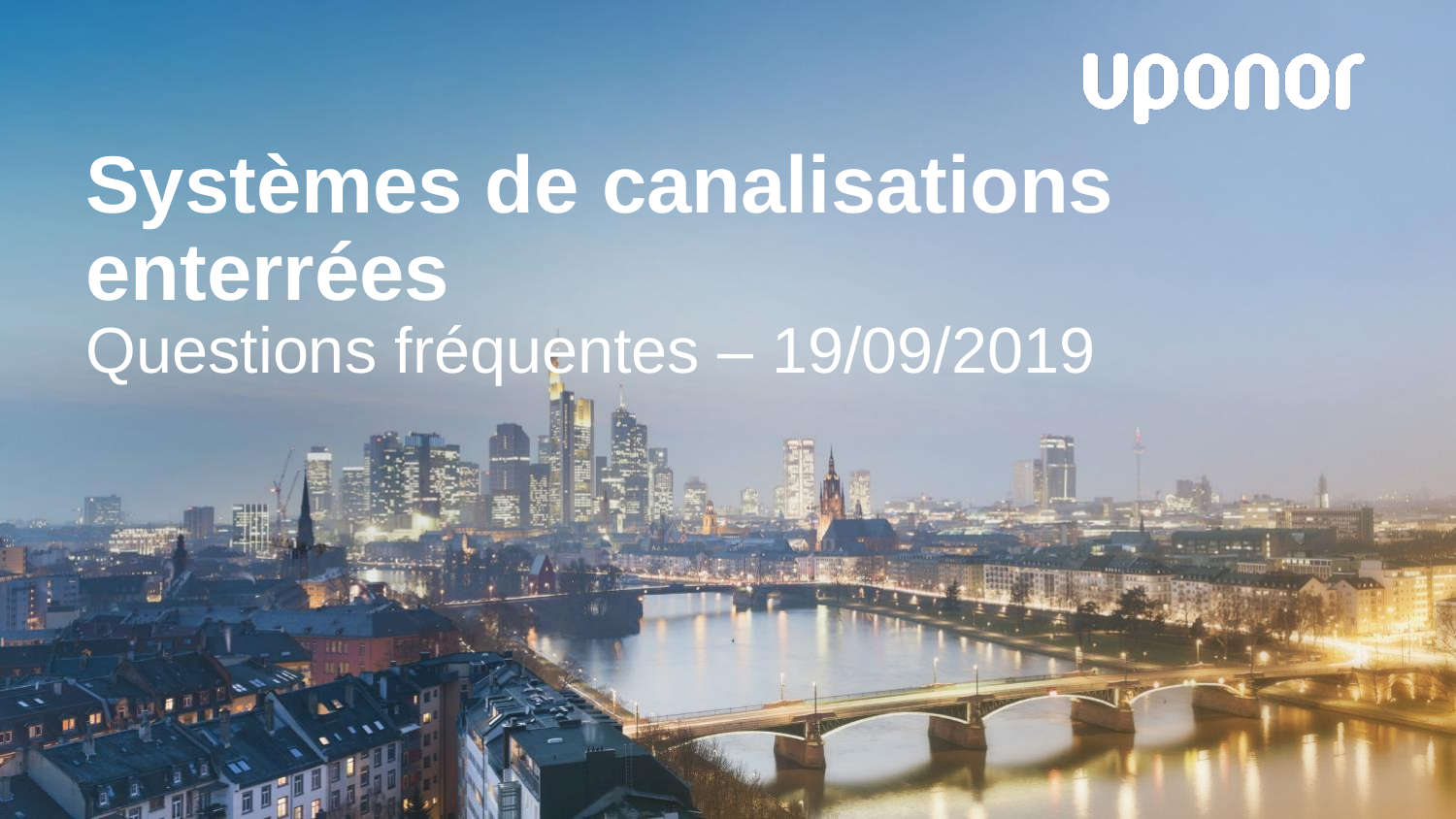

# Systèmes de canalisations enterrées Questions fréquentes – 19/09/2019